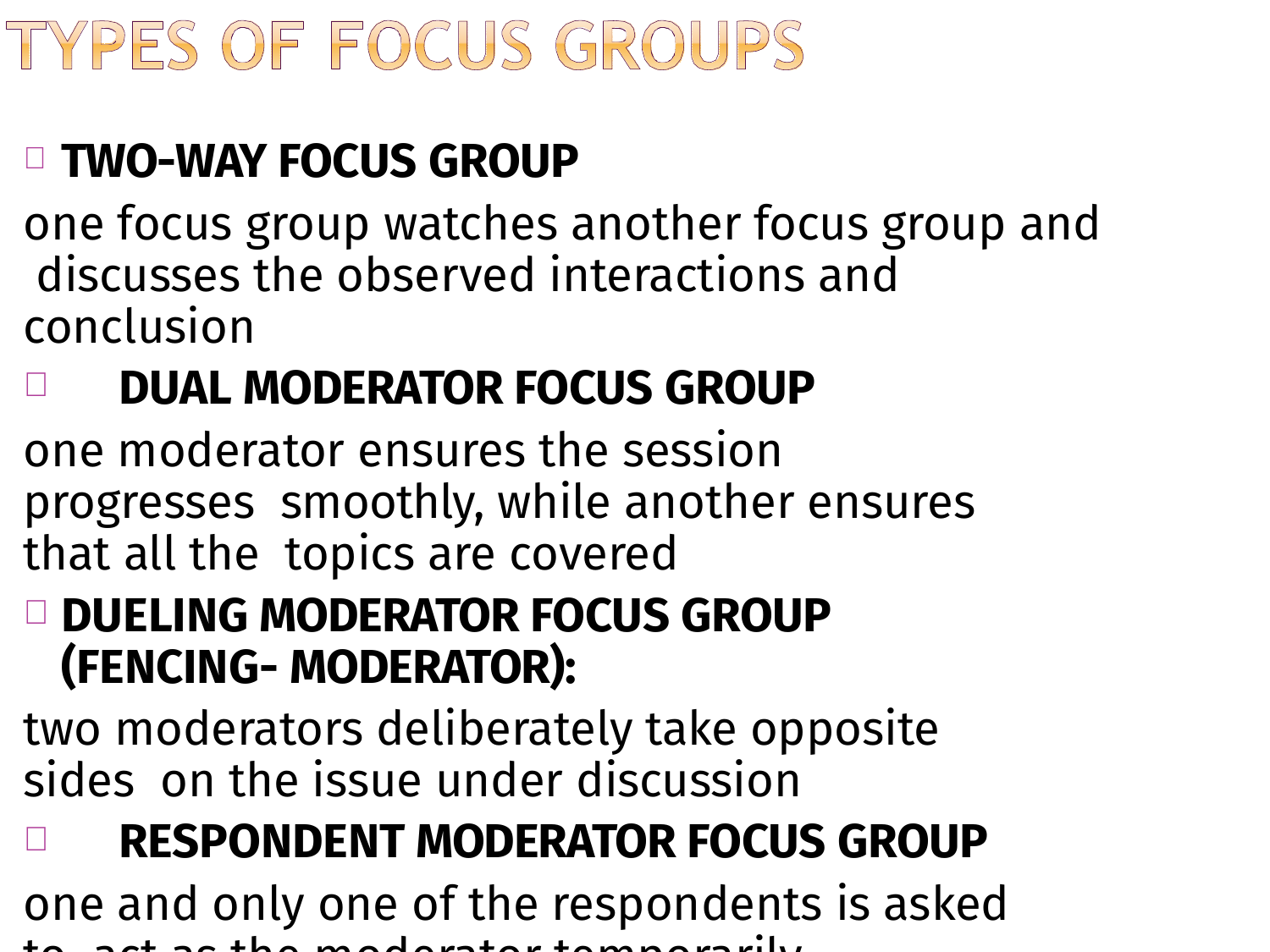

TWO-WAY FOCUS GROUP
one focus group watches another focus group and  discusses the observed interactions and conclusion
DUAL MODERATOR FOCUS GROUP
one moderator ensures the session progresses  smoothly, while another ensures that all the  topics are covered
DUELING MODERATOR FOCUS GROUP  (FENCING- MODERATOR):
two moderators deliberately take opposite sides  on the issue under discussion
RESPONDENT MODERATOR FOCUS GROUP
one and only one of the respondents is asked to  act as the moderator temporarily